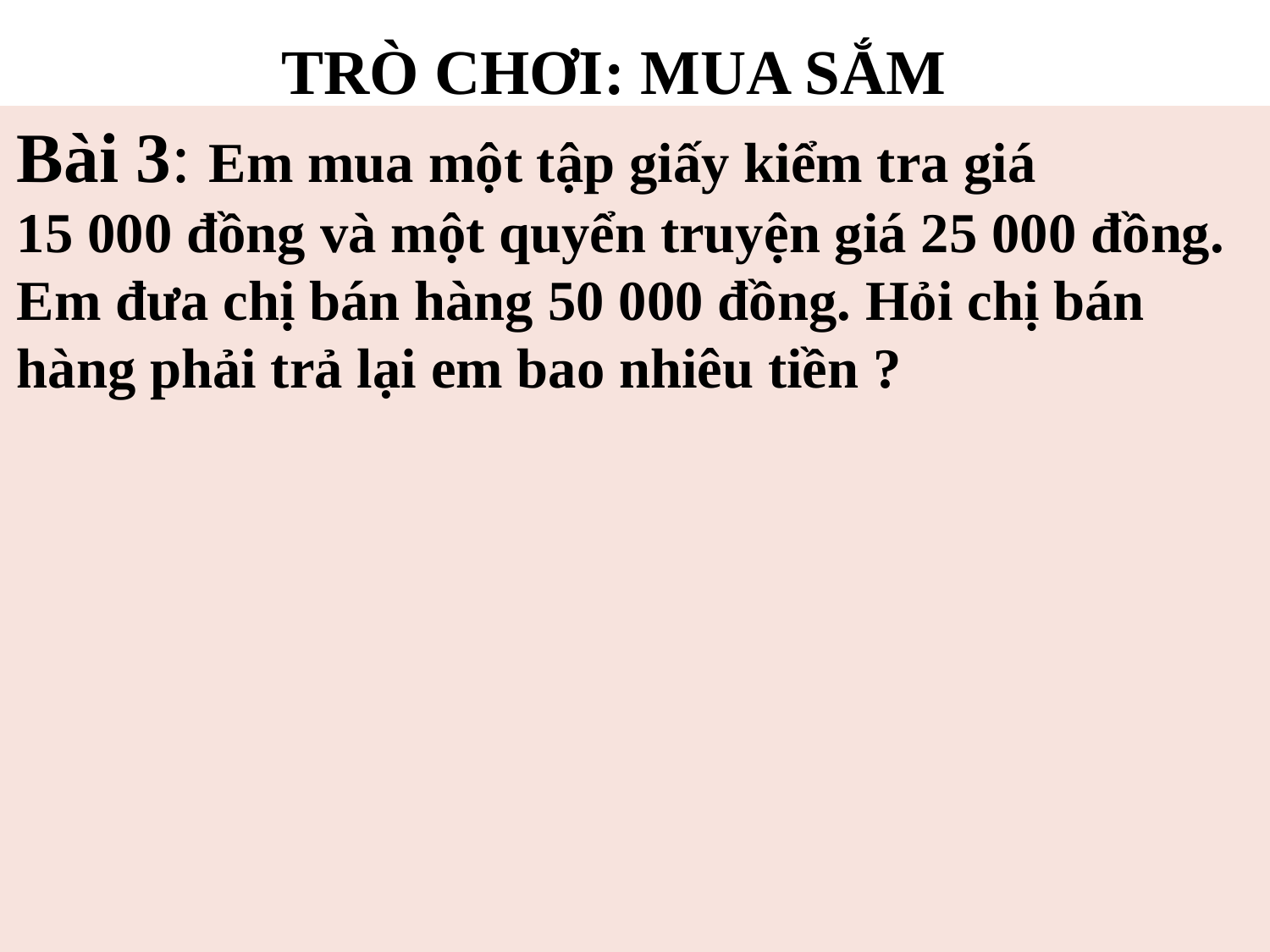

# TRÒ CHƠI: MUA SẮM

Bài 3: Em mua một tập giấy kiểm tra giá
15 000 đồng và một quyển truyện giá 25 000 đồng. Em đưa chị bán hàng 50 000 đồng. Hỏi chị bán hàng phải trả lại em bao nhiêu tiền ?